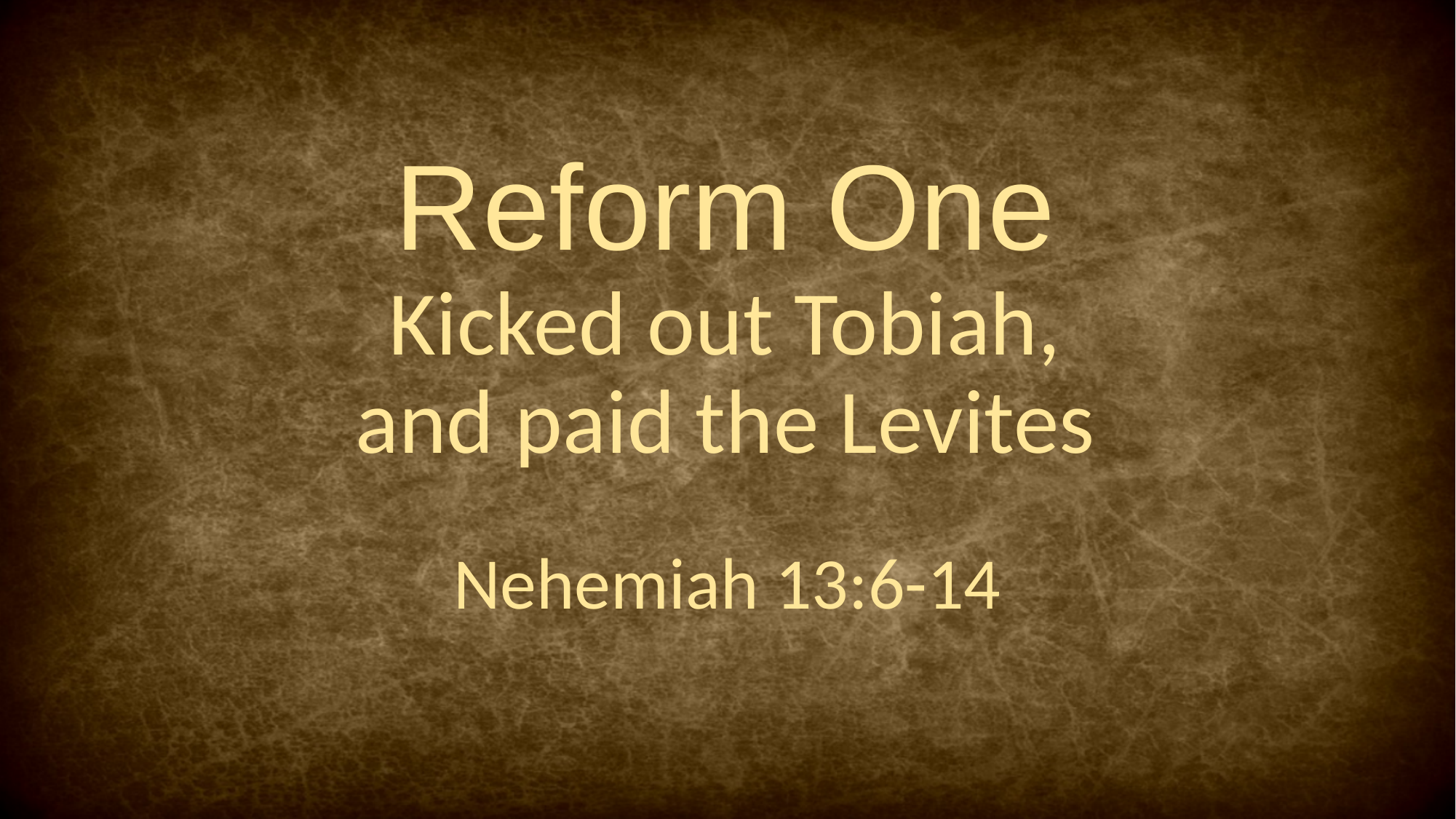

# Reform One Kicked out Tobiah, and paid the Levites
Nehemiah 13:6-14